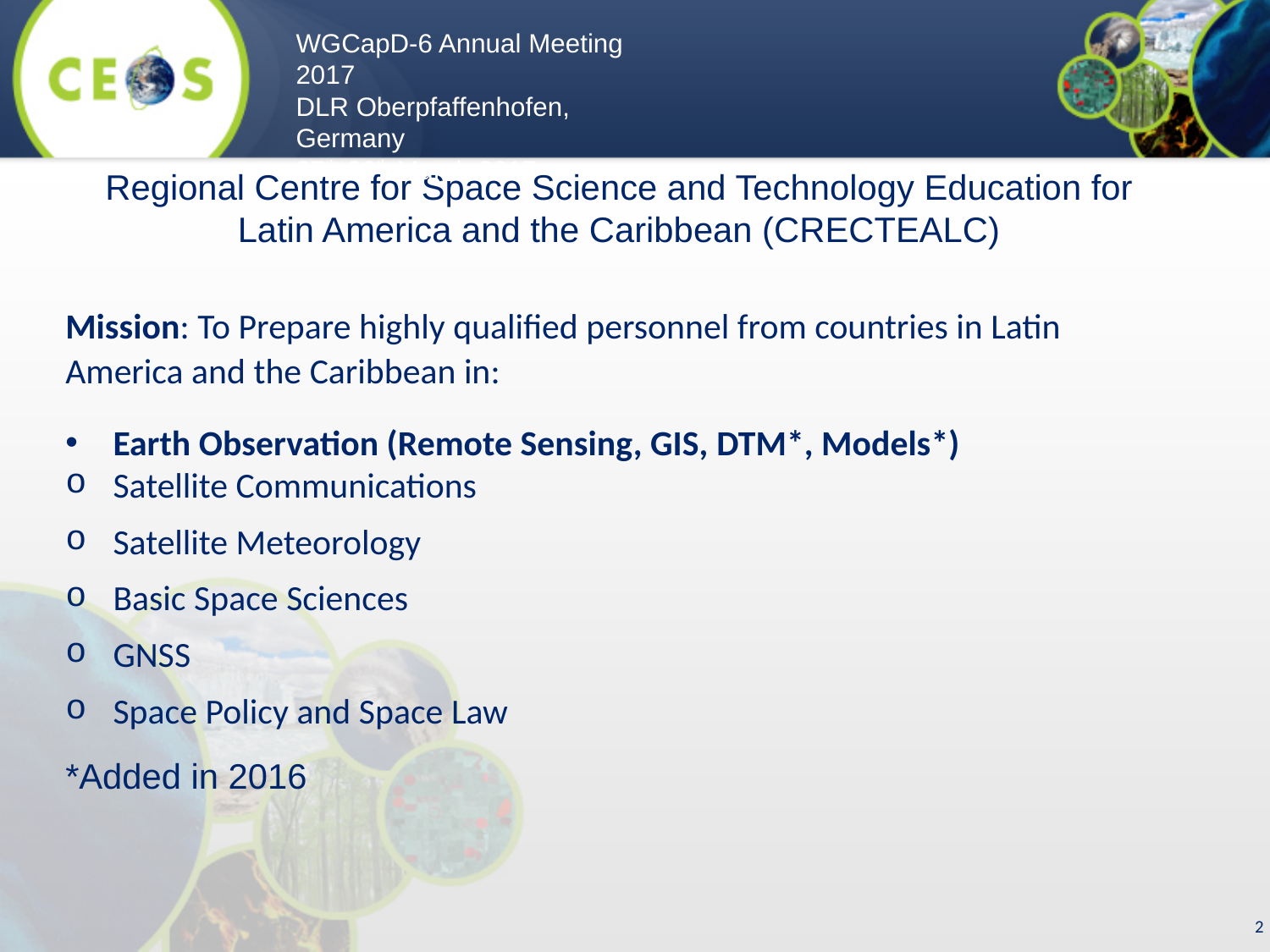

WGCapD-6 Annual Meeting 2017
DLR Oberpfaffenhofen, Germany
27th-29th March 2017
Regional Centre for Space Science and Technology Education for Latin America and the Caribbean (CRECTEALC)

Mission: To Prepare highly qualified personnel from countries in Latin America and the Caribbean in:
Earth Observation (Remote Sensing, GIS, DTM*, Models*)
Satellite Communications
Satellite Meteorology
Basic Space Sciences
GNSS
Space Policy and Space Law
*Added in 2016

2